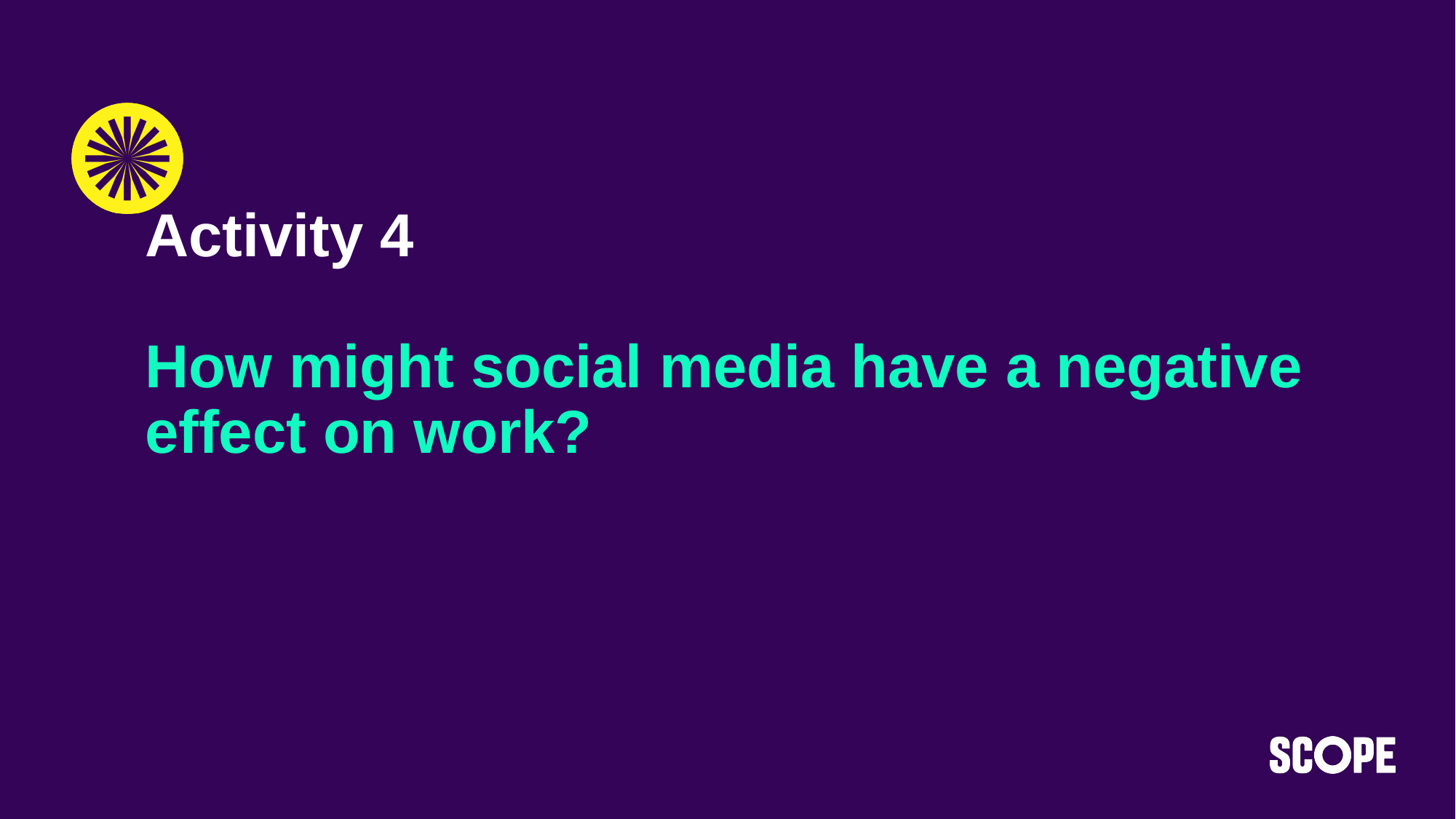

# Activity 4 How might social media have a negative effect on work?